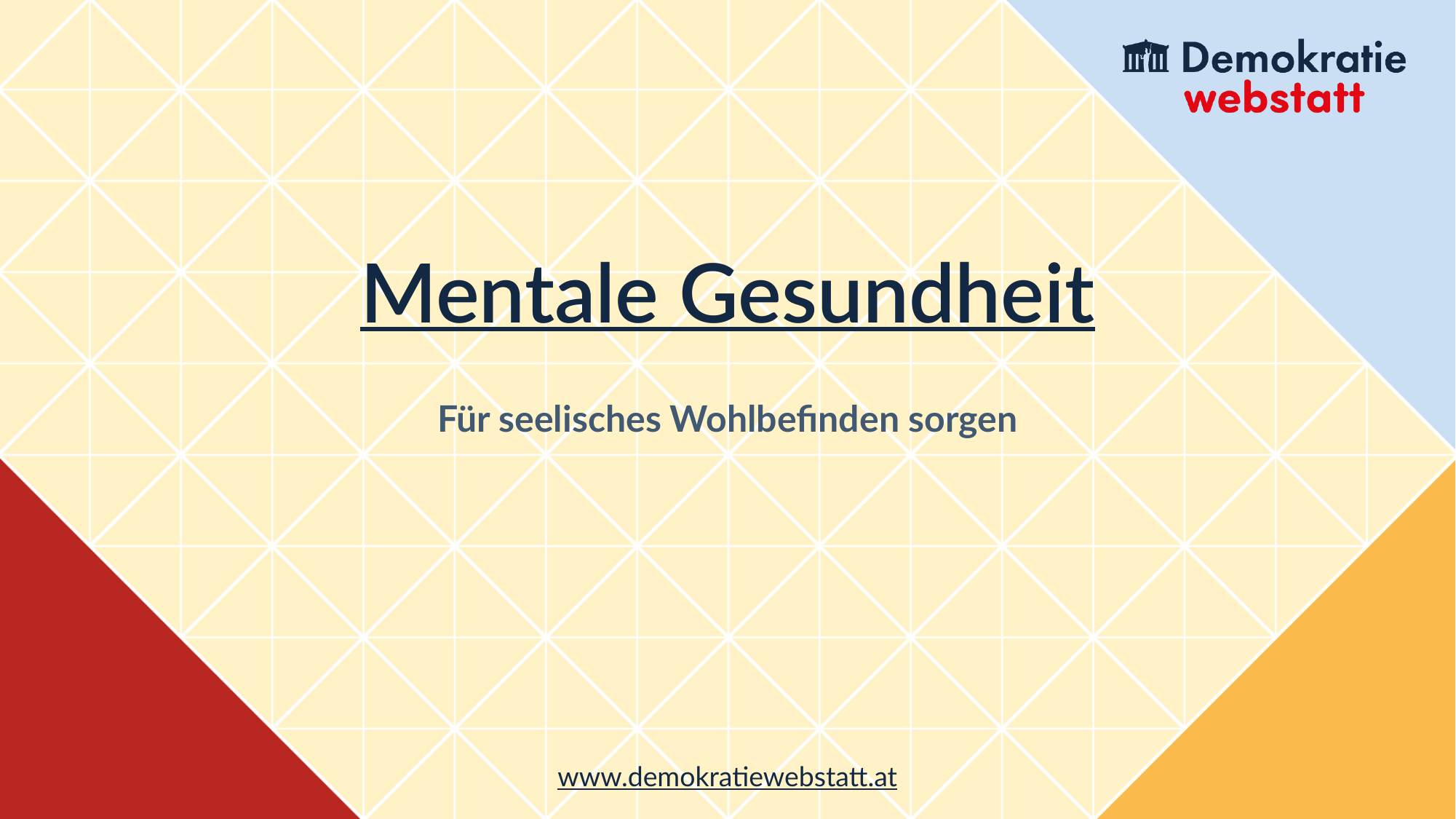

# Mentale Gesundheit
Für seelisches Wohlbefinden sorgen